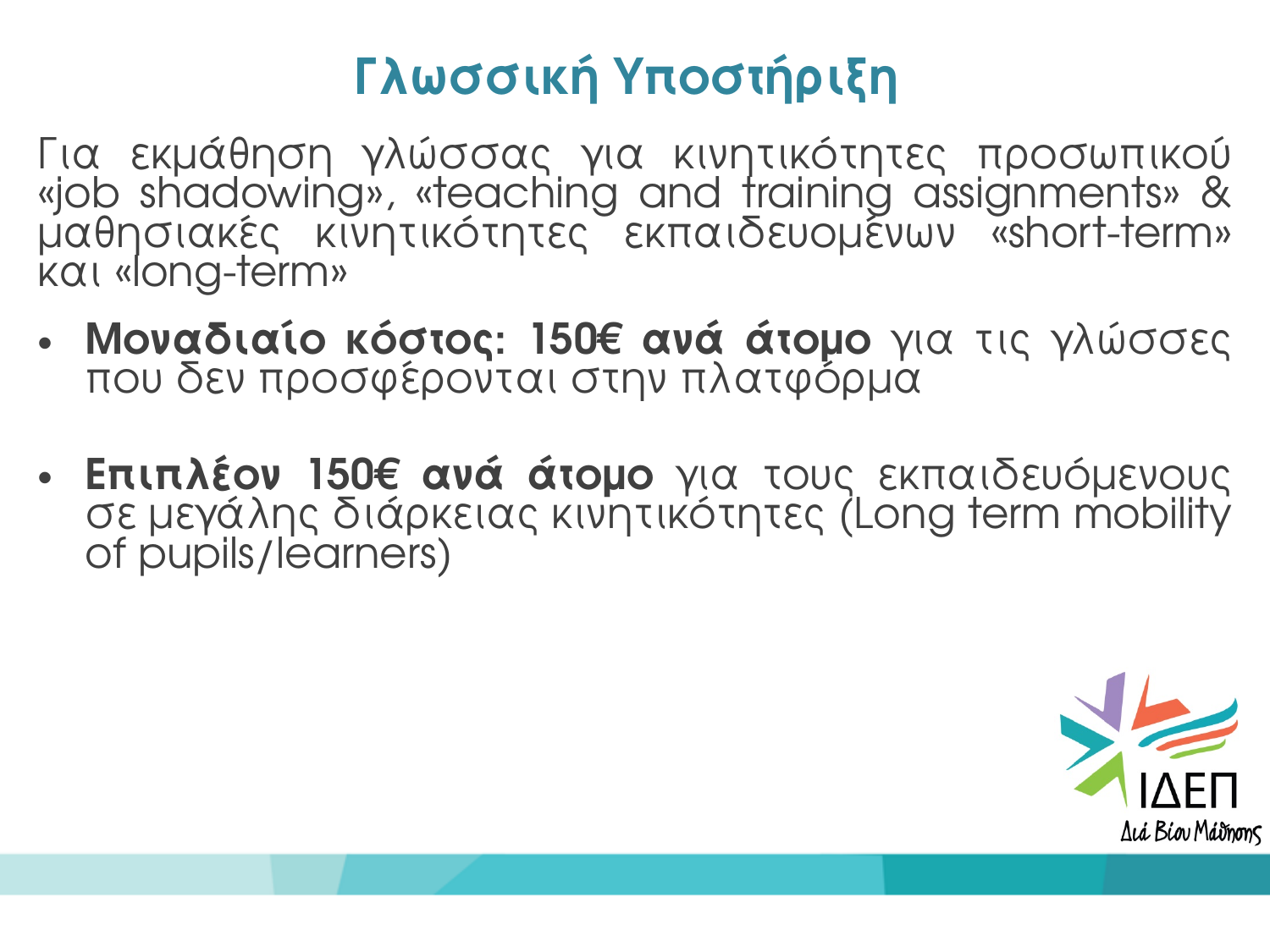

# Γλωσσική Υποστήριξη

Για εκμάθηση γλώσσας για κινητικότητες προσωπικού «job shadowing», «teaching and training assignments» & μαθησιακές κινητικότητες εκπαιδευομένων «short-term» και «long-term»

Mοναδιαίο κόστος: 150€ ανά άτομo για τις γλώσσες που δεν προσφέρονται στην πλατφόρμα

Επιπλέον 150€ ανά άτομo για τους εκπαιδευόμενους σε μεγάλης διάρκειας κινητικότητες (Long term mobility of pupils/learners)